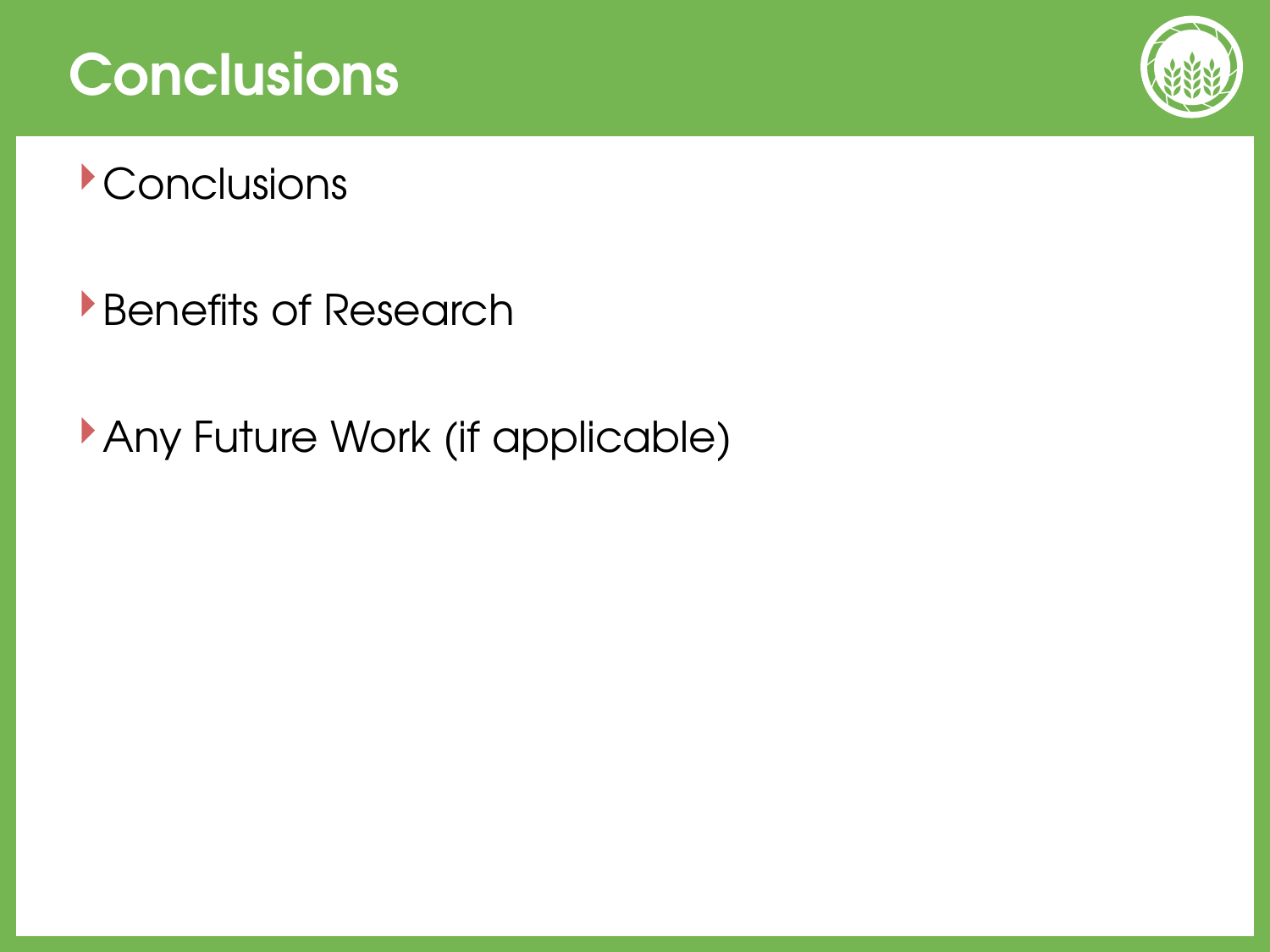

# Conclusions
Conclusions

Benefits of Research

Any Future Work (if applicable)